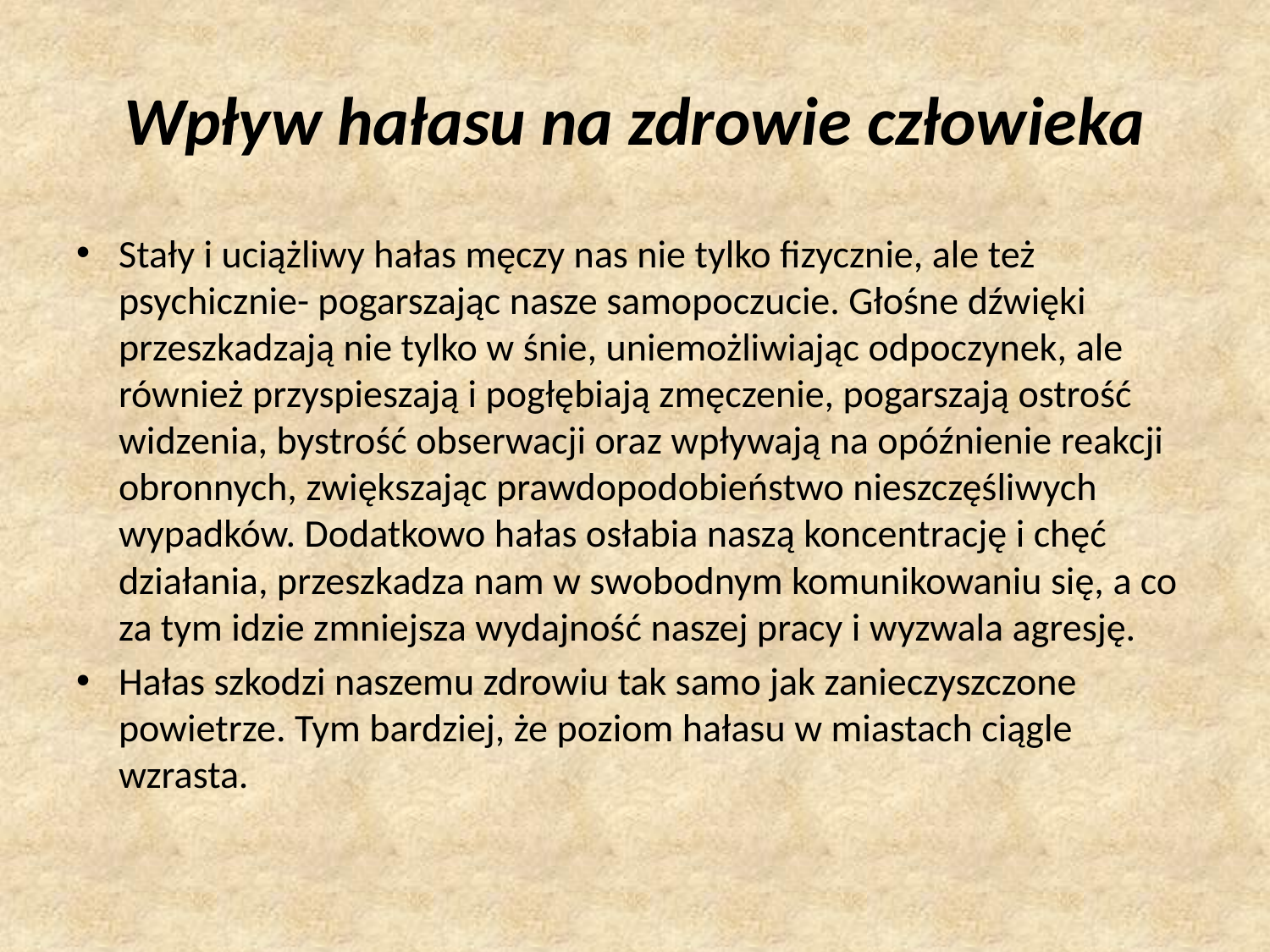

# Wpływ hałasu na zdrowie człowieka
Stały i uciążliwy hałas męczy nas nie tylko fizycznie, ale też psychicznie- pogarszając nasze samopoczucie. Głośne dźwięki przeszkadzają nie tylko w śnie, uniemożliwiając odpoczynek, ale również przyspieszają i pogłębiają zmęczenie, pogarszają ostrość widzenia, bystrość obserwacji oraz wpływają na opóźnienie reakcji obronnych, zwiększając prawdopodobieństwo nieszczęśliwych wypadków. Dodatkowo hałas osłabia naszą koncentrację i chęć działania, przeszkadza nam w swobodnym komunikowaniu się, a co za tym idzie zmniejsza wydajność naszej pracy i wyzwala agresję.
Hałas szkodzi naszemu zdrowiu tak samo jak zanieczyszczone powietrze. Tym bardziej, że poziom hałasu w miastach ciągle wzrasta.